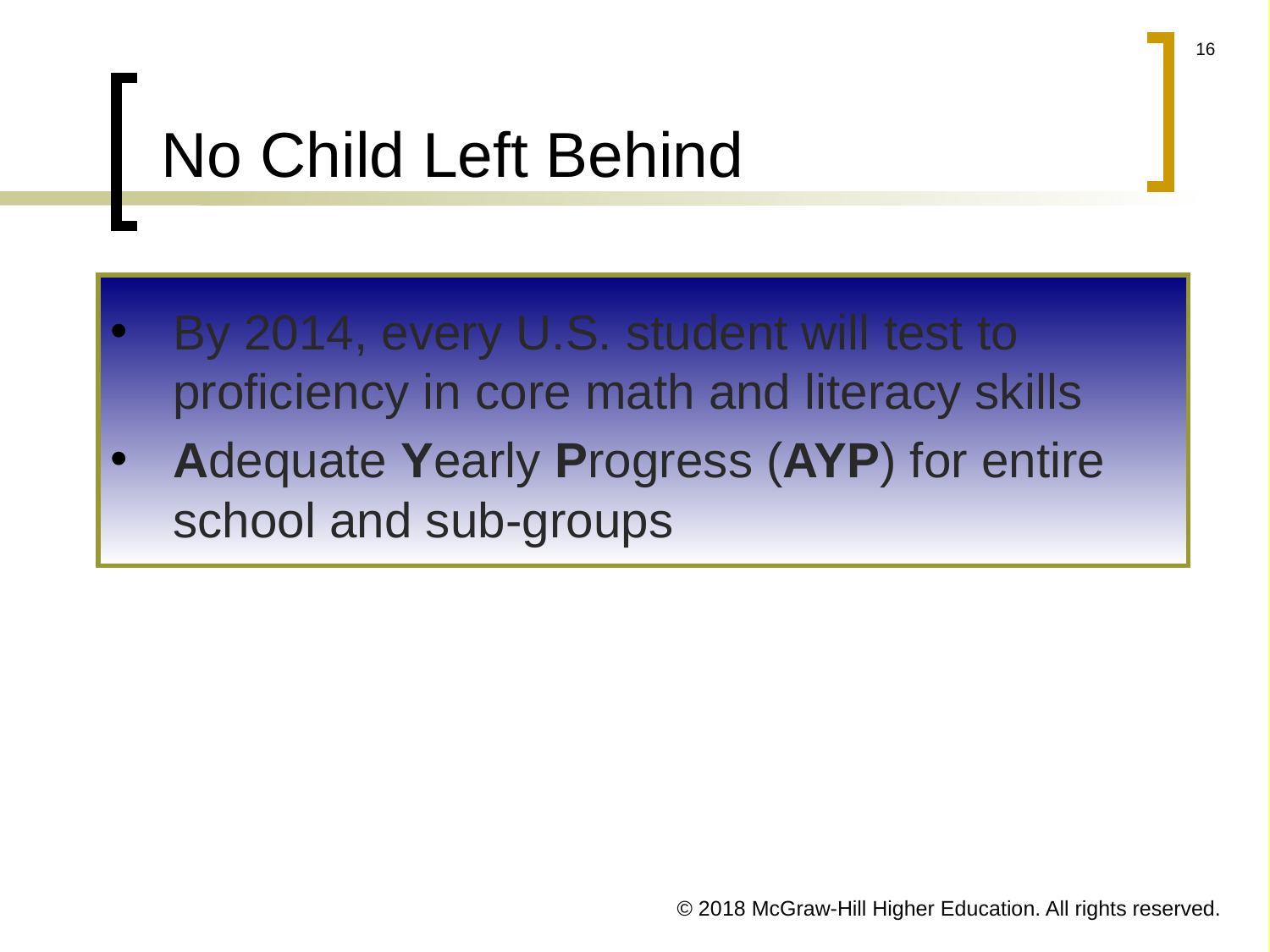

# No Child Left Behind
By 2014, every U.S. student will test to proficiency in core math and literacy skills
Adequate Yearly Progress (AYP) for entire school and sub-groups